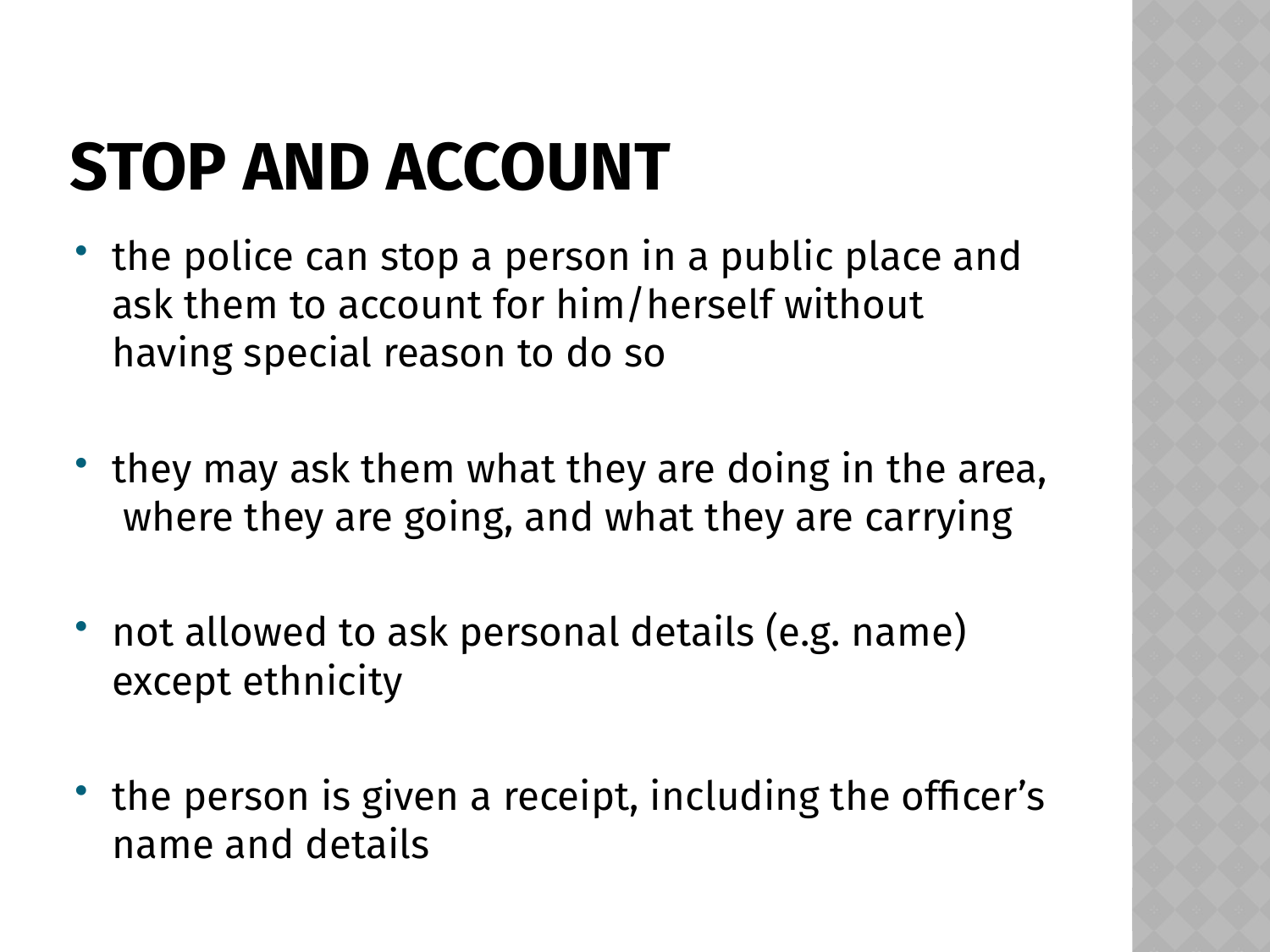

# Stop and Account
the police can stop a person in a public place and ask them to account for him/herself without having special reason to do so

they may ask them what they are doing in the area,  where they are going, and what they are carrying

not allowed to ask personal details (e.g. name) except ethnicity

the person is given a receipt, including the officer’s name and details